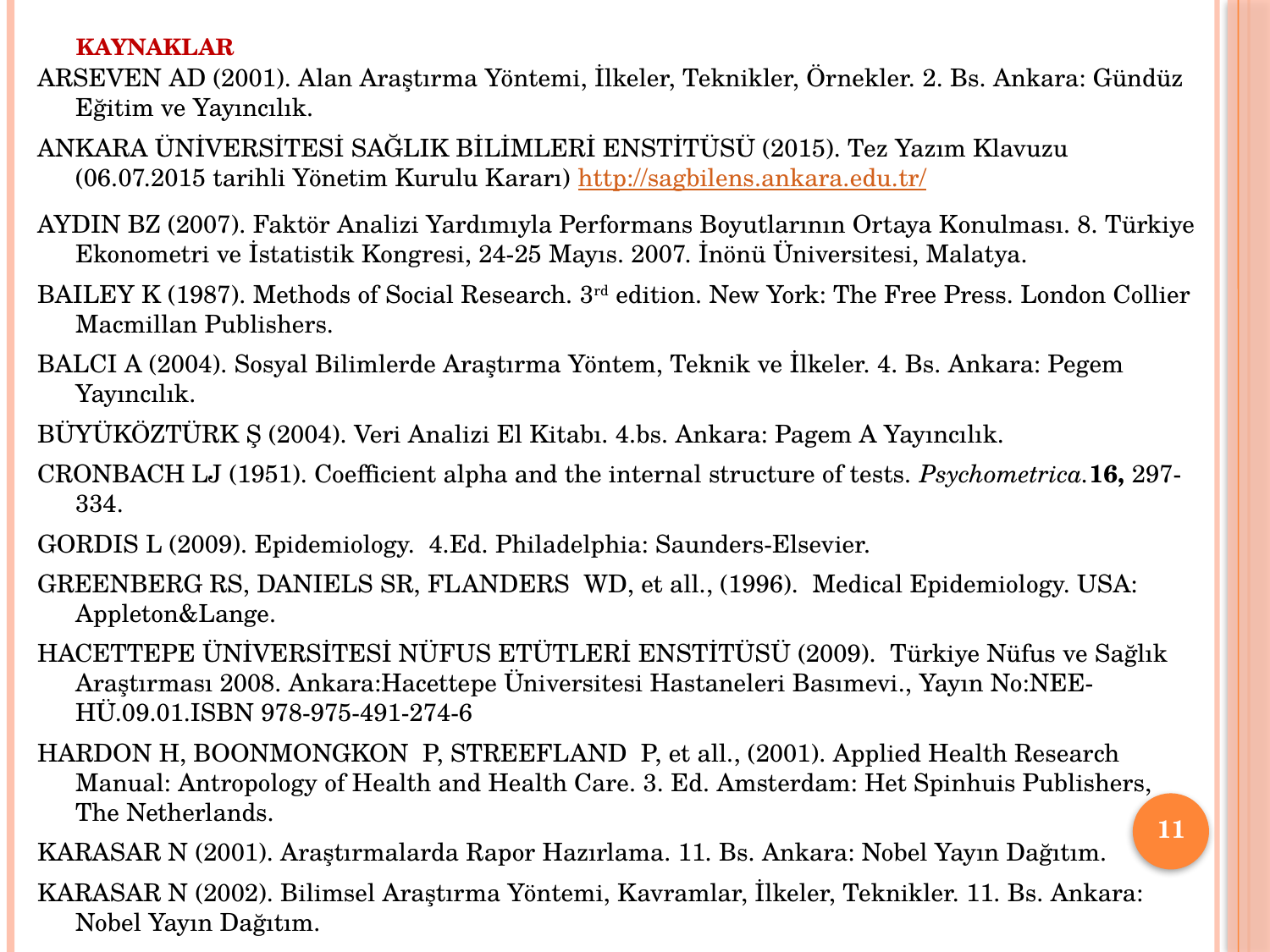

# Kaynaklar
ARSEVEN AD (2001). Alan Araştırma Yöntemi, İlkeler, Teknikler, Örnekler. 2. Bs. Ankara: Gündüz Eğitim ve Yayıncılık.
ANKARA ÜNİVERSİTESİ SAĞLIK BİLİMLERİ ENSTİTÜSÜ (2015). Tez Yazım Klavuzu (06.07.2015 tarihli Yönetim Kurulu Kararı) http://sagbilens.ankara.edu.tr/
AYDIN BZ (2007). Faktör Analizi Yardımıyla Performans Boyutlarının Ortaya Konulması. 8. Türkiye Ekonometri ve İstatistik Kongresi, 24-25 Mayıs. 2007. İnönü Üniversitesi, Malatya.
BAILEY K (1987). Methods of Social Research. 3rd edition. New York: The Free Press. London Collier Macmillan Publishers.
BALCI A (2004). Sosyal Bilimlerde Araştırma Yöntem, Teknik ve İlkeler. 4. Bs. Ankara: Pegem Yayıncılık.
BÜYÜKÖZTÜRK Ş (2004). Veri Analizi El Kitabı. 4.bs. Ankara: Pagem A Yayıncılık.
CRONBACH LJ (1951). Coefficient alpha and the internal structure of tests. Psychometrica.16, 297-334.
GORDIS L (2009). Epidemiology.  4.Ed. Philadelphia: Saunders-Elsevier.
GREENBERG RS, DANIELS SR, FLANDERS  WD, et all., (1996).  Medical Epidemiology. USA: Appleton&Lange.
HACETTEPE ÜNİVERSİTESİ NÜFUS ETÜTLERİ ENSTİTÜSÜ (2009).  Türkiye Nüfus ve Sağlık Araştırması 2008. Ankara:Hacettepe Üniversitesi Hastaneleri Basımevi., Yayın No:NEE-HÜ.09.01.ISBN 978-975-491-274-6
HARDON H, BOONMONGKON  P, STREEFLAND  P, et all., (2001). Applied Health Research Manual: Antropology of Health and Health Care. 3. Ed. Amsterdam: Het Spinhuis Publishers, The Netherlands.
KARASAR N (2001). Araştırmalarda Rapor Hazırlama. 11. Bs. Ankara: Nobel Yayın Dağıtım.
KARASAR N (2002). Bilimsel Araştırma Yöntemi, Kavramlar, İlkeler, Teknikler. 11. Bs. Ankara: Nobel Yayın Dağıtım.
11